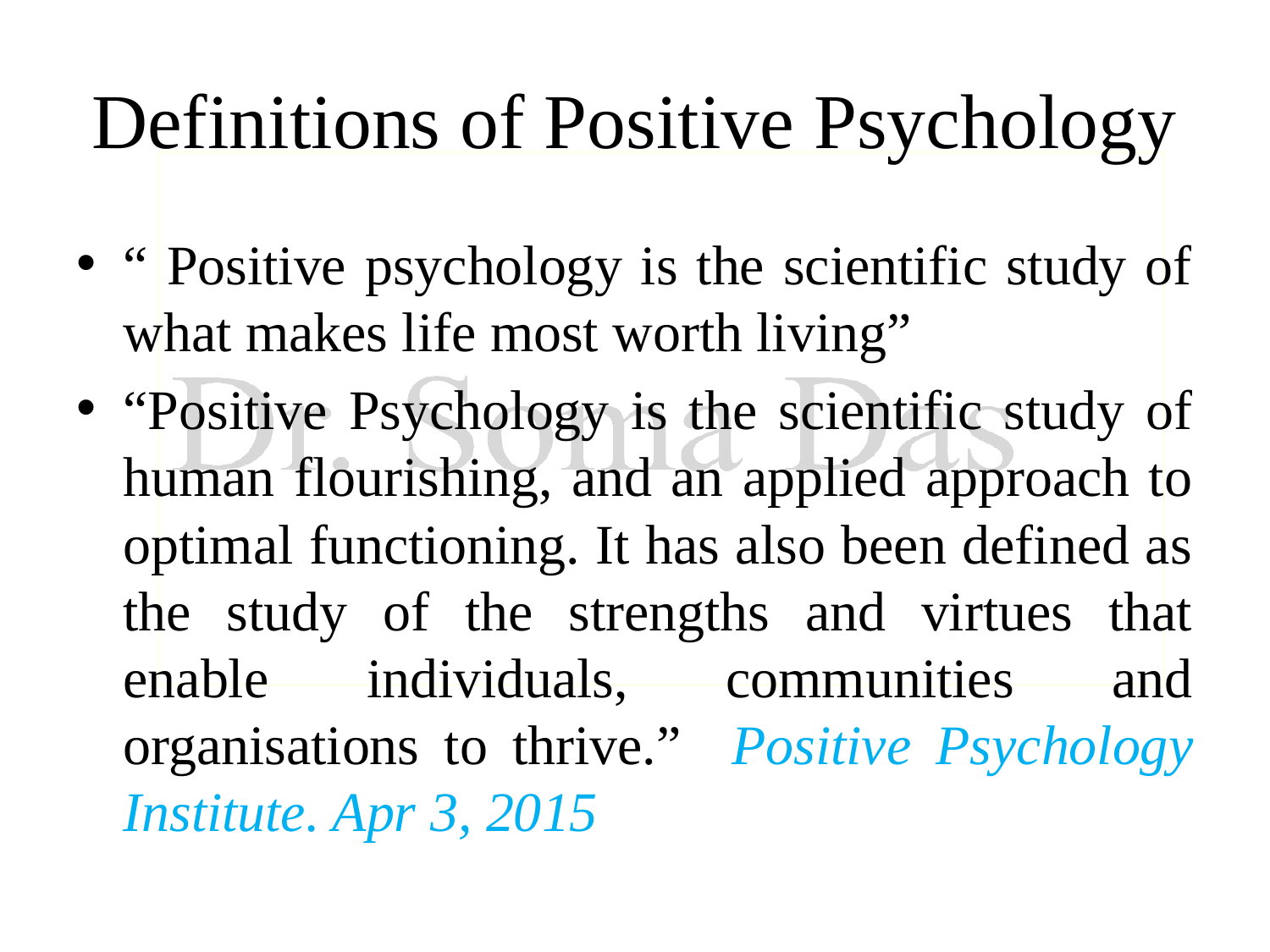

# Definitions of Positive Psychology
“ Positive psychology is the scientific study of what makes life most worth living”
“Positive Psychology is the scientific study of human flourishing, and an applied approach to optimal functioning. It has also been defined as the study of the strengths and virtues that enable individuals, communities and organisations to thrive.”  Positive Psychology Institute. Apr 3, 2015